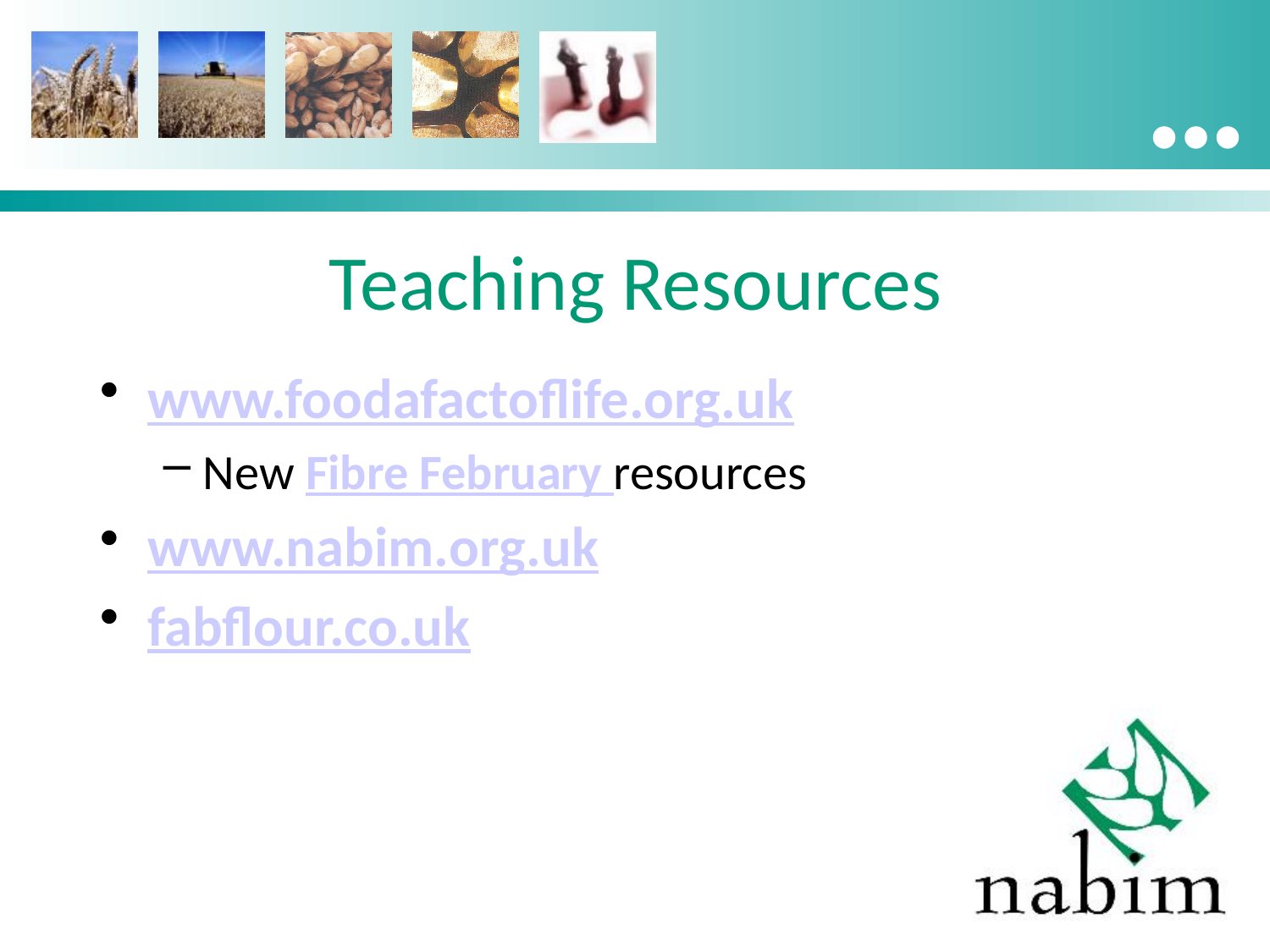

# Teaching Resources
www.foodafactoflife.org.uk
New Fibre February resources
www.nabim.org.uk
fabflour.co.uk